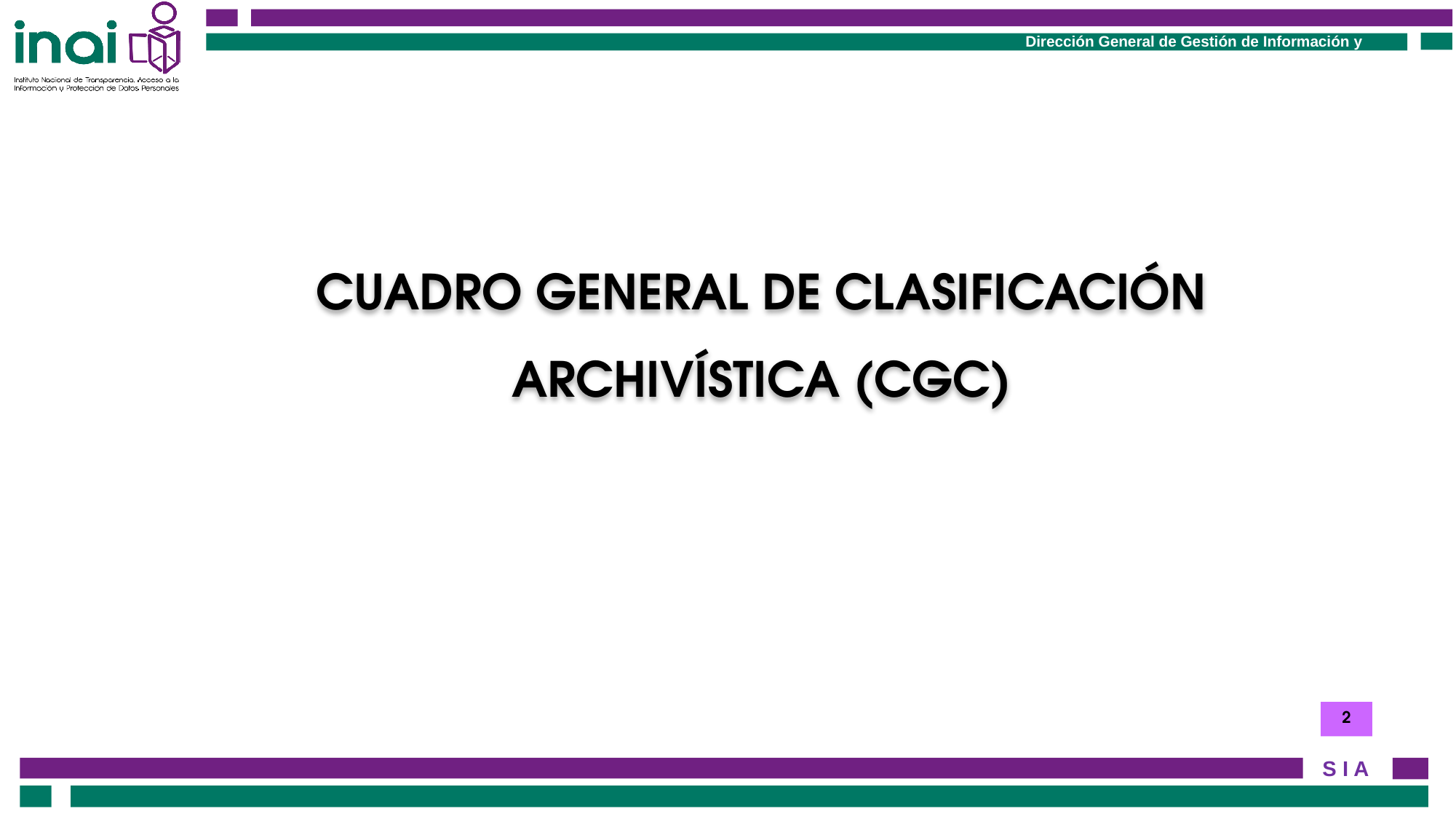

CUADRO GENERAL DE CLASIFICACIÓN ARCHIVÍSTICA (CGC)

2